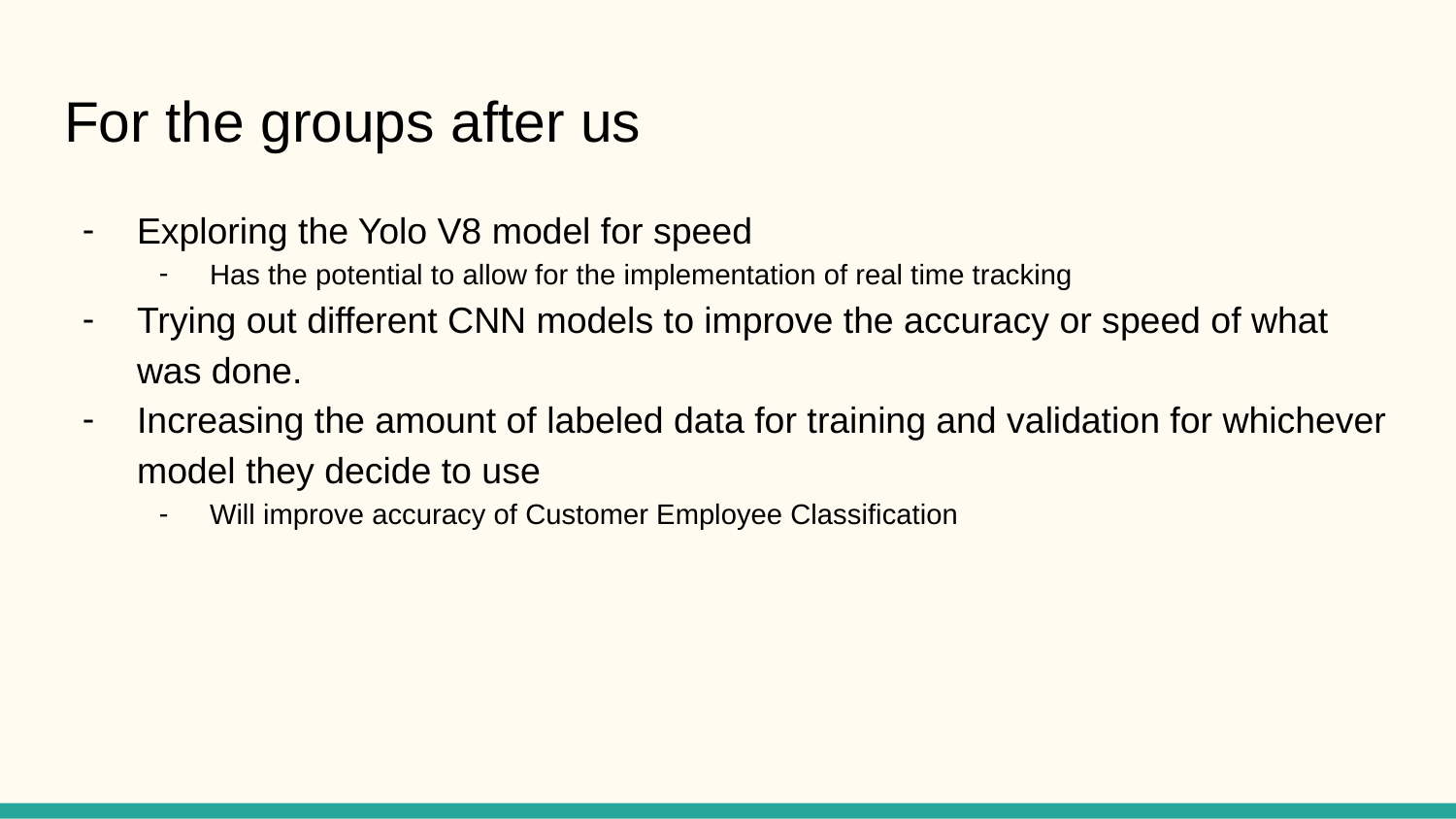

# For the groups after us
Exploring the Yolo V8 model for speed
Has the potential to allow for the implementation of real time tracking
Trying out different CNN models to improve the accuracy or speed of what was done.
Increasing the amount of labeled data for training and validation for whichever model they decide to use
Will improve accuracy of Customer Employee Classification